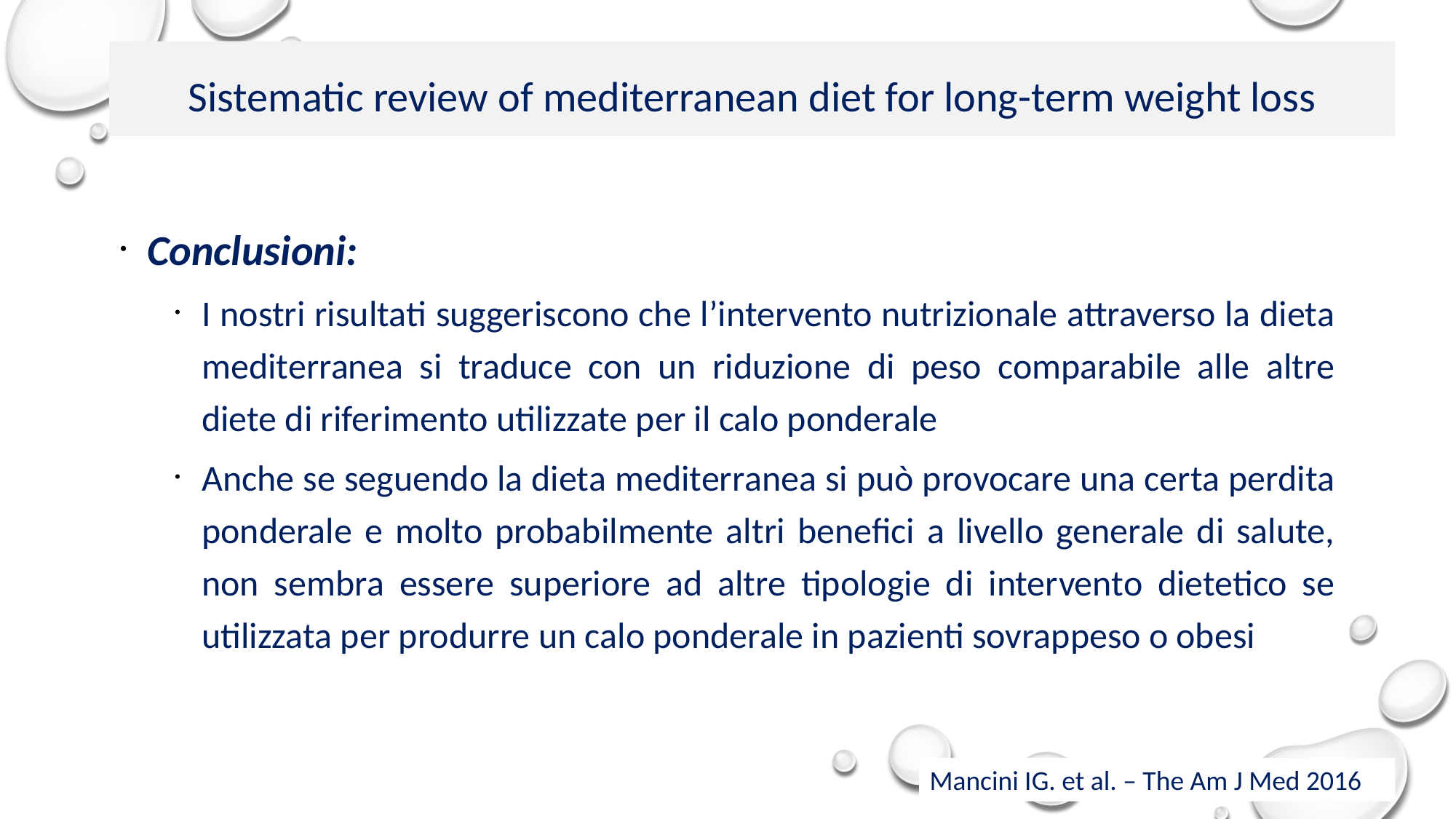

Sistematic review of mediterranean diet for long-term weight loss
Conclusioni:
I nostri risultati suggeriscono che l’intervento nutrizionale attraverso la dieta mediterranea si traduce con un riduzione di peso comparabile alle altre diete di riferimento utilizzate per il calo ponderale
Anche se seguendo la dieta mediterranea si può provocare una certa perdita ponderale e molto probabilmente altri benefici a livello generale di salute, non sembra essere superiore ad altre tipologie di intervento dietetico se utilizzata per produrre un calo ponderale in pazienti sovrappeso o obesi
Mancini IG. et al. – The Am J Med 2016